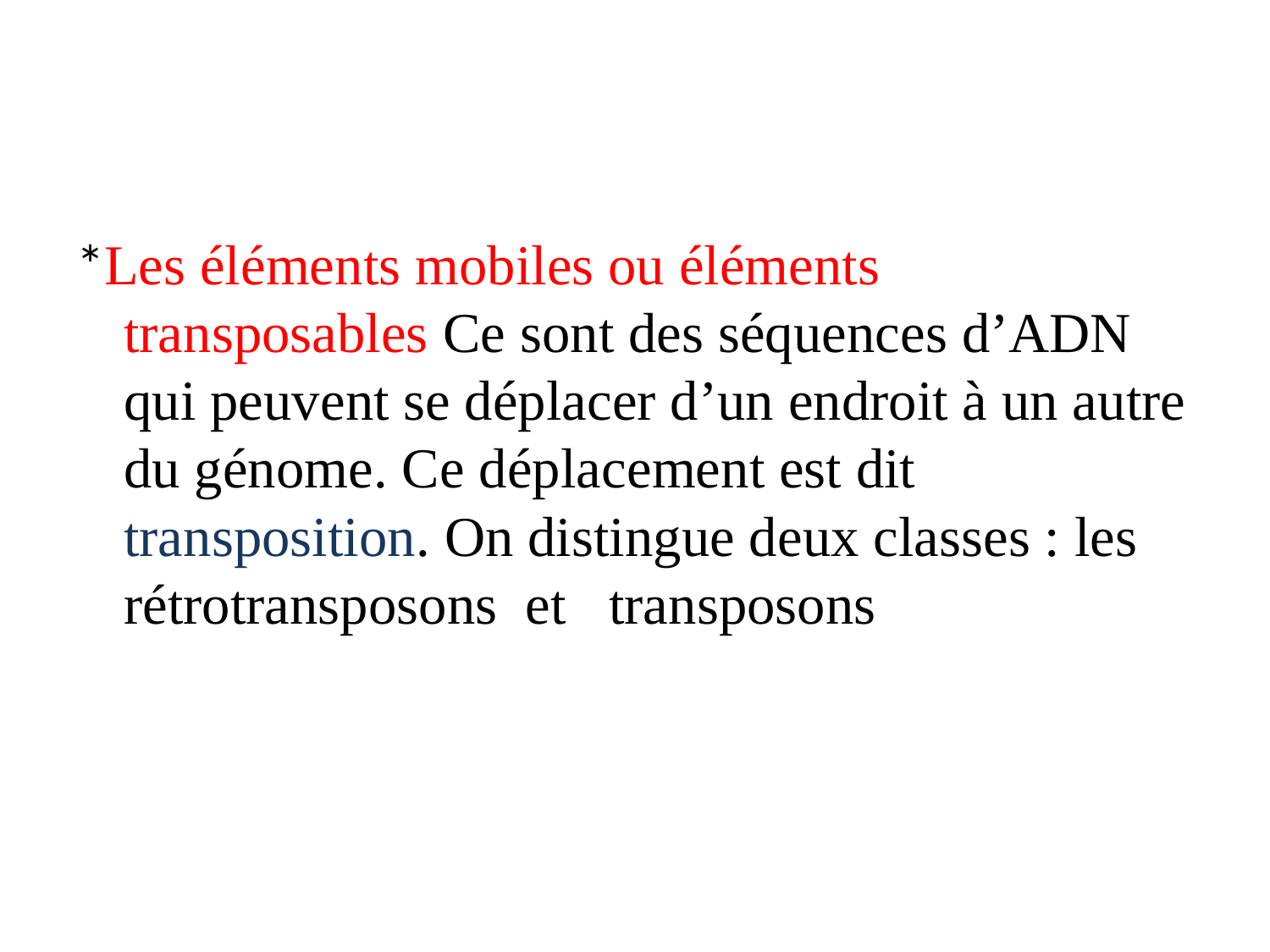

#
*Les éléments mobiles ou éléments transposables Ce sont des séquences d’ADN qui peuvent se déplacer d’un endroit à un autre du génome. Ce déplacement est dit transposition. On distingue deux classes : les rétrotransposons  et   transposons